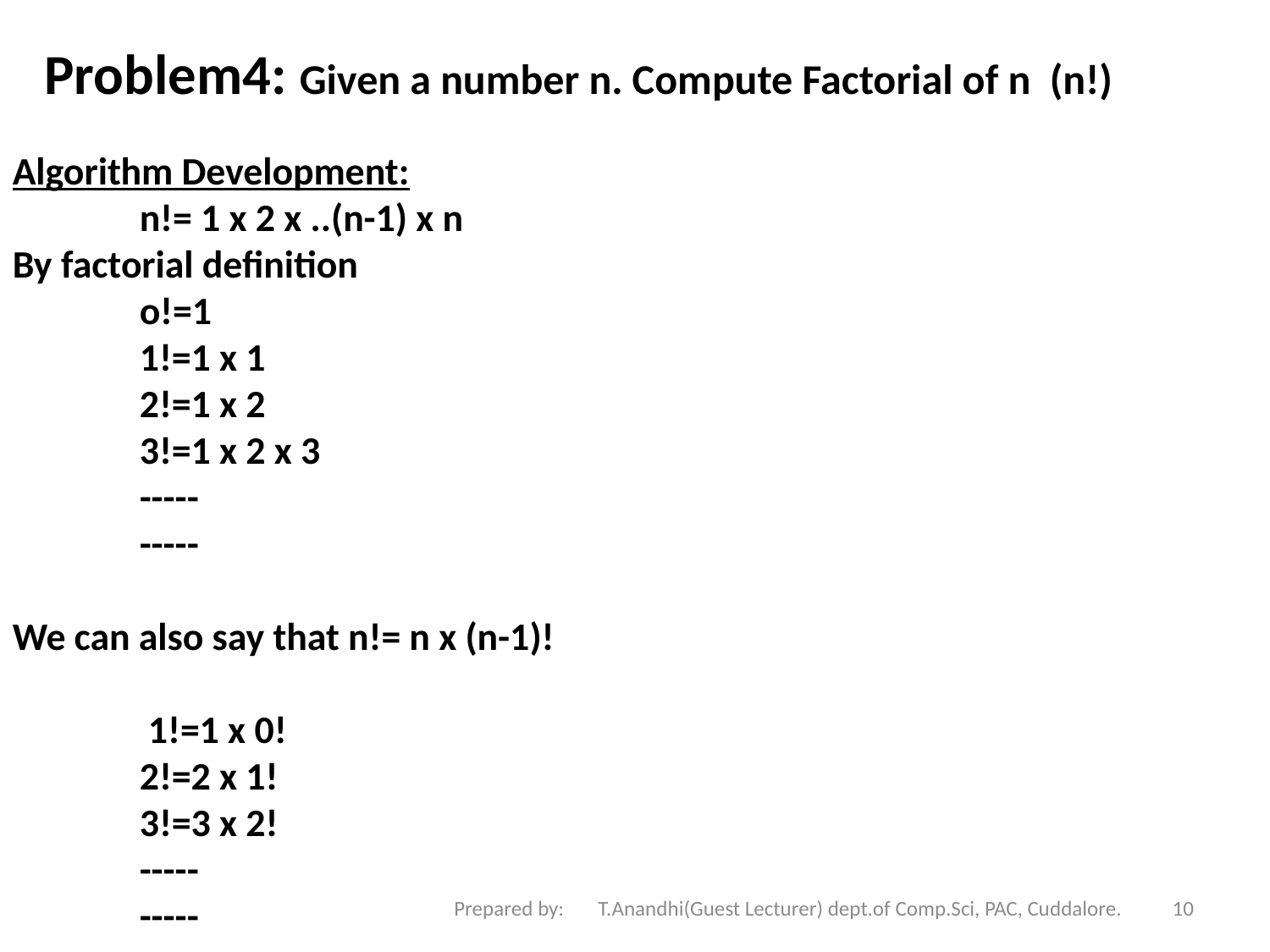

Problem4: Given a number n. Compute Factorial of n  (n!)
Algorithm Development:
	n!= 1 x 2 x ..(n-1) x n
By factorial definition
	o!=1
	1!=1 x 1
	2!=1 x 2
	3!=1 x 2 x 3
	-----
	-----

We can also say that n!= n x (n-1)!

	 1!=1 x 0!
	2!=2 x 1!
	3!=3 x 2!
	-----
	-----

Prepared by:       T.Anandhi(Guest Lecturer) dept.of Comp.Sci, PAC, Cuddalore.
10